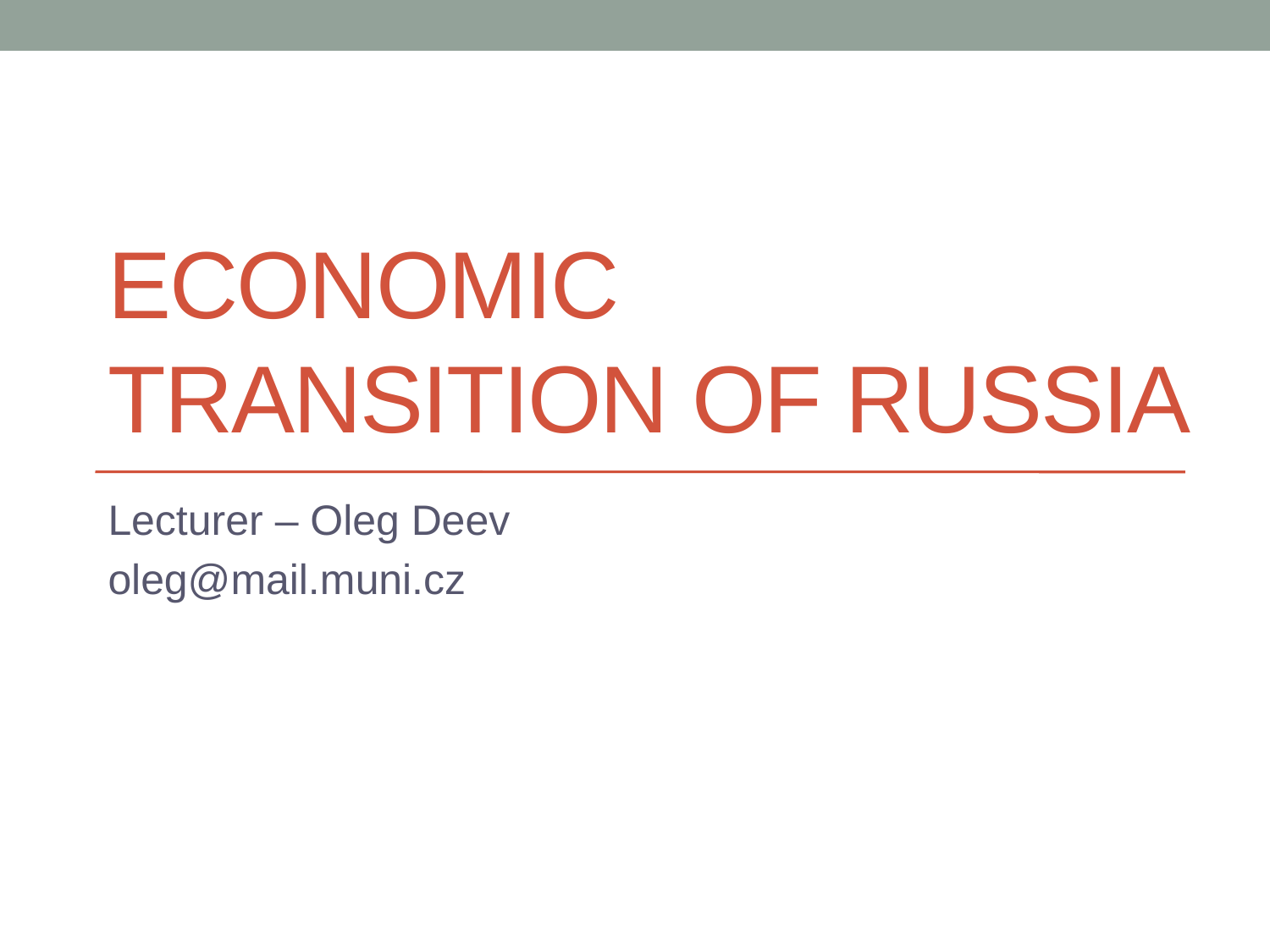

# ECONOMIC TRANSITION OF RUSSIA
Lecturer – Oleg Deev
oleg@mail.muni.cz